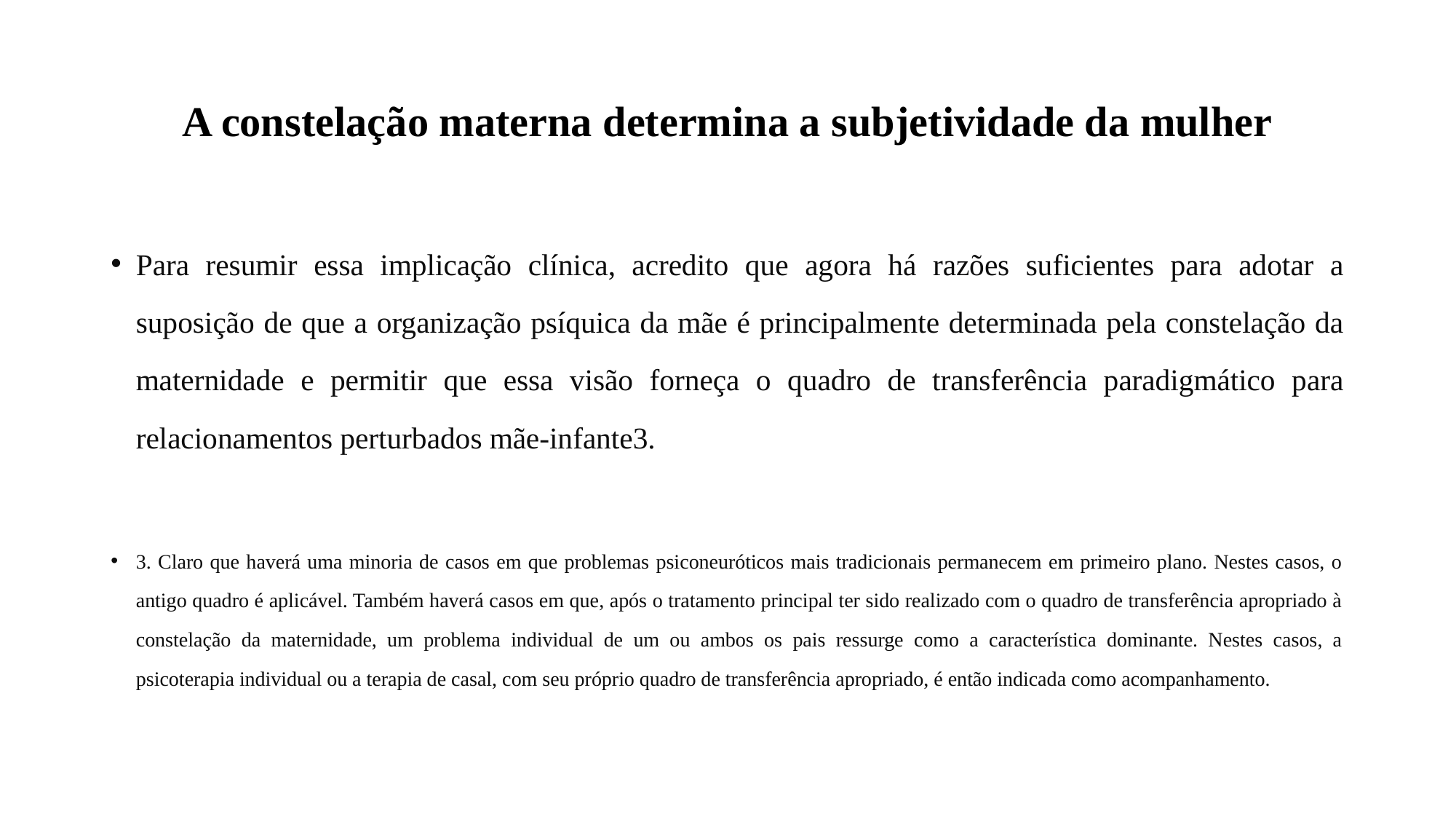

# A constelação materna determina a subjetividade da mulher
Para resumir essa implicação clínica, acredito que agora há razões suficientes para adotar a suposição de que a organização psíquica da mãe é principalmente determinada pela constelação da maternidade e permitir que essa visão forneça o quadro de transferência paradigmático para relacionamentos perturbados mãe-infante3.

3. Claro que haverá uma minoria de casos em que problemas psiconeuróticos mais tradicionais permanecem em primeiro plano. Nestes casos, o antigo quadro é aplicável. Também haverá casos em que, após o tratamento principal ter sido realizado com o quadro de transferência apropriado à constelação da maternidade, um problema individual de um ou ambos os pais ressurge como a característica dominante. Nestes casos, a psicoterapia individual ou a terapia de casal, com seu próprio quadro de transferência apropriado, é então indicada como acompanhamento.